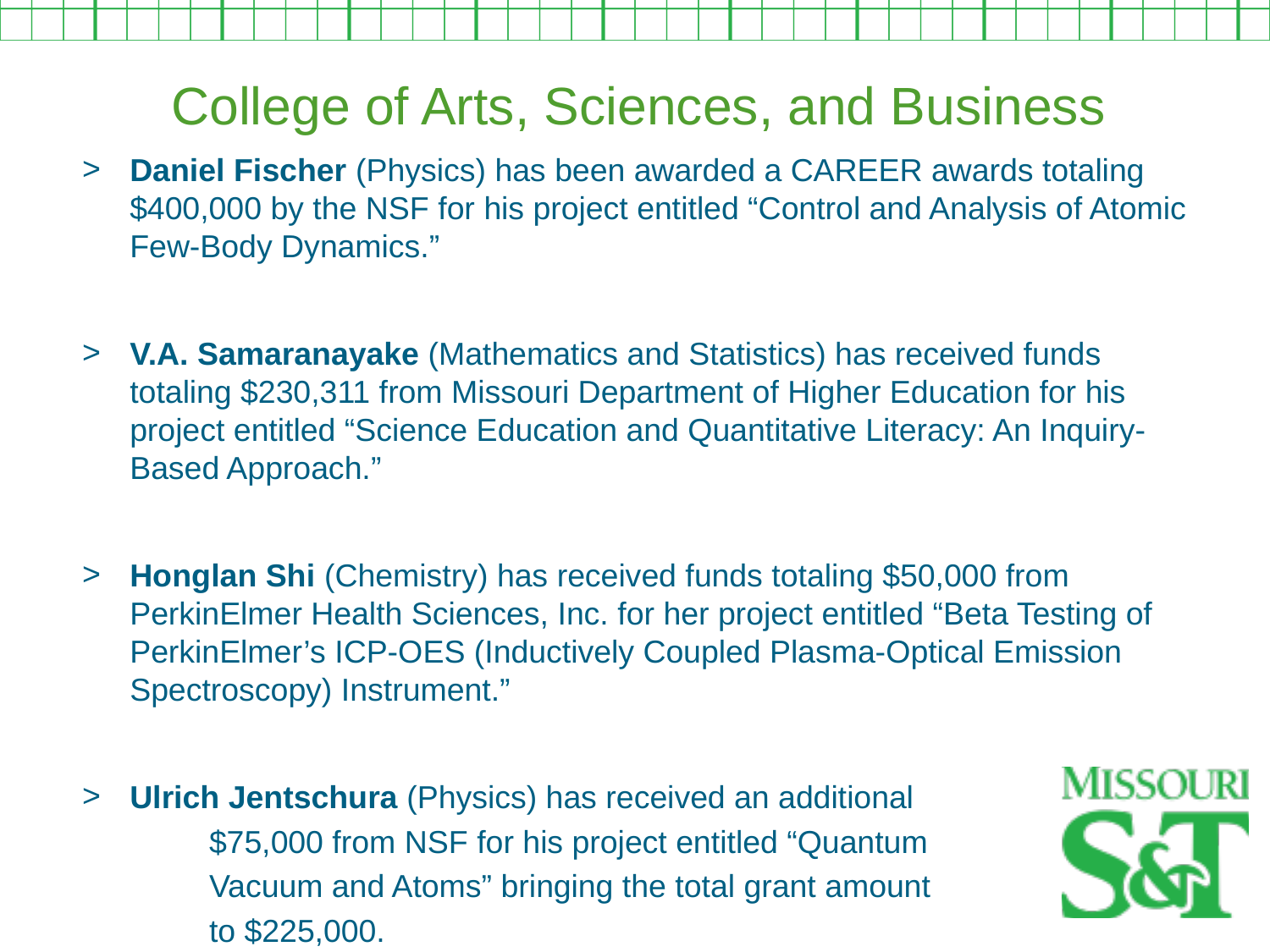

College of Arts, Sciences, and Business
Daniel Fischer (Physics) has been awarded a CAREER awards totaling $400,000 by the NSF for his project entitled “Control and Analysis of Atomic Few-Body Dynamics.”

V.A. Samaranayake (Mathematics and Statistics) has received funds totaling $230,311 from Missouri Department of Higher Education for his project entitled “Science Education and Quantitative Literacy: An Inquiry-Based Approach.”

Honglan Shi (Chemistry) has received funds totaling $50,000 from PerkinElmer Health Sciences, Inc. for her project entitled “Beta Testing of PerkinElmer’s ICP-OES (Inductively Coupled Plasma-Optical Emission Spectroscopy) Instrument.”

Ulrich Jentschura (Physics) has received an additional
	$75,000 from NSF for his project entitled “Quantum
	Vacuum and Atoms” bringing the total grant amount
	to $225,000.